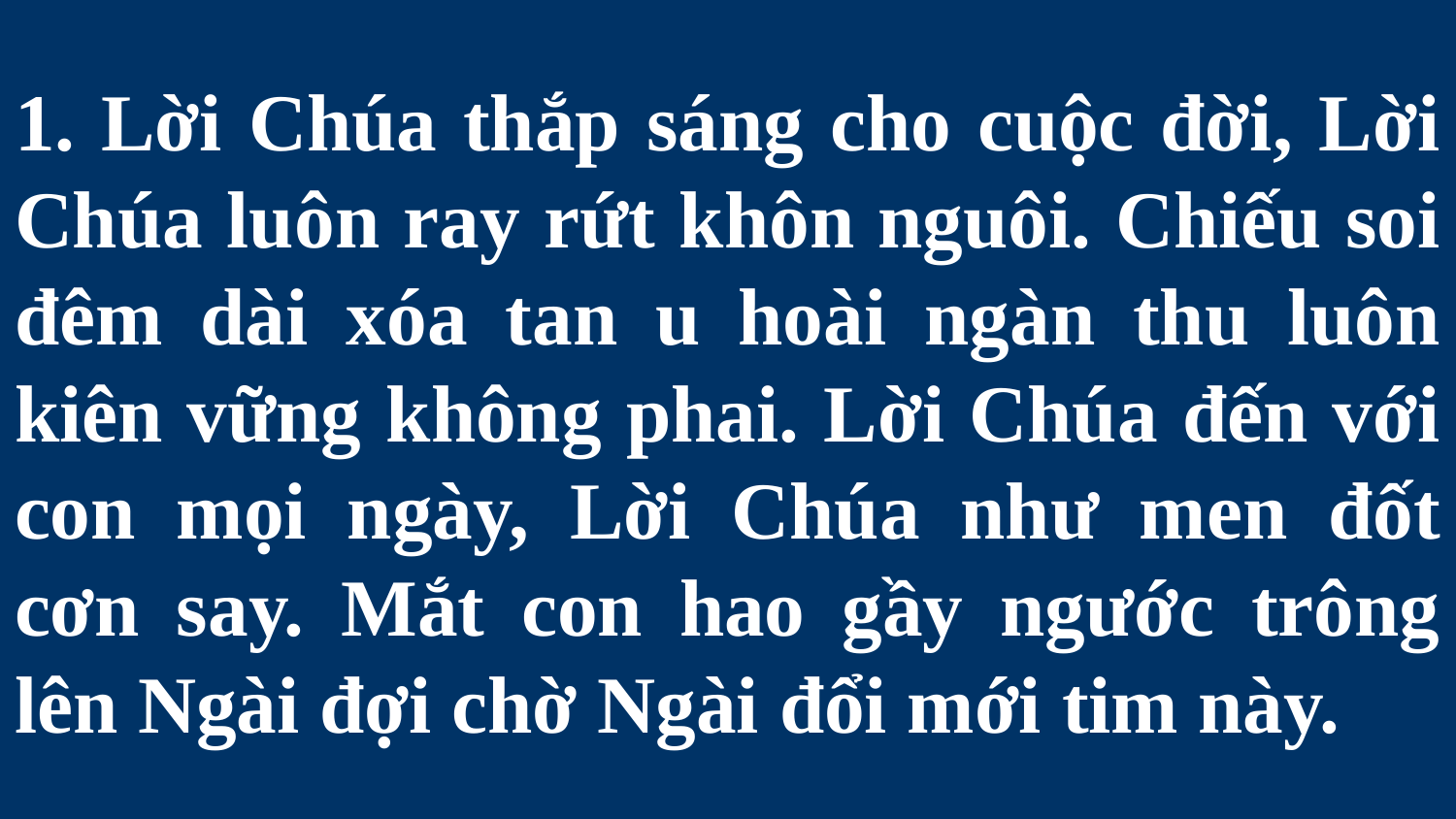

# 1. Lời Chúa thắp sáng cho cuộc đời, Lời Chúa luôn ray rứt khôn nguôi. Chiếu soi đêm dài xóa tan u hoài ngàn thu luôn kiên vững không phai. Lời Chúa đến với con mọi ngày, Lời Chúa như men đốt cơn say. Mắt con hao gầy ngước trông lên Ngài đợi chờ Ngài đổi mới tim này.